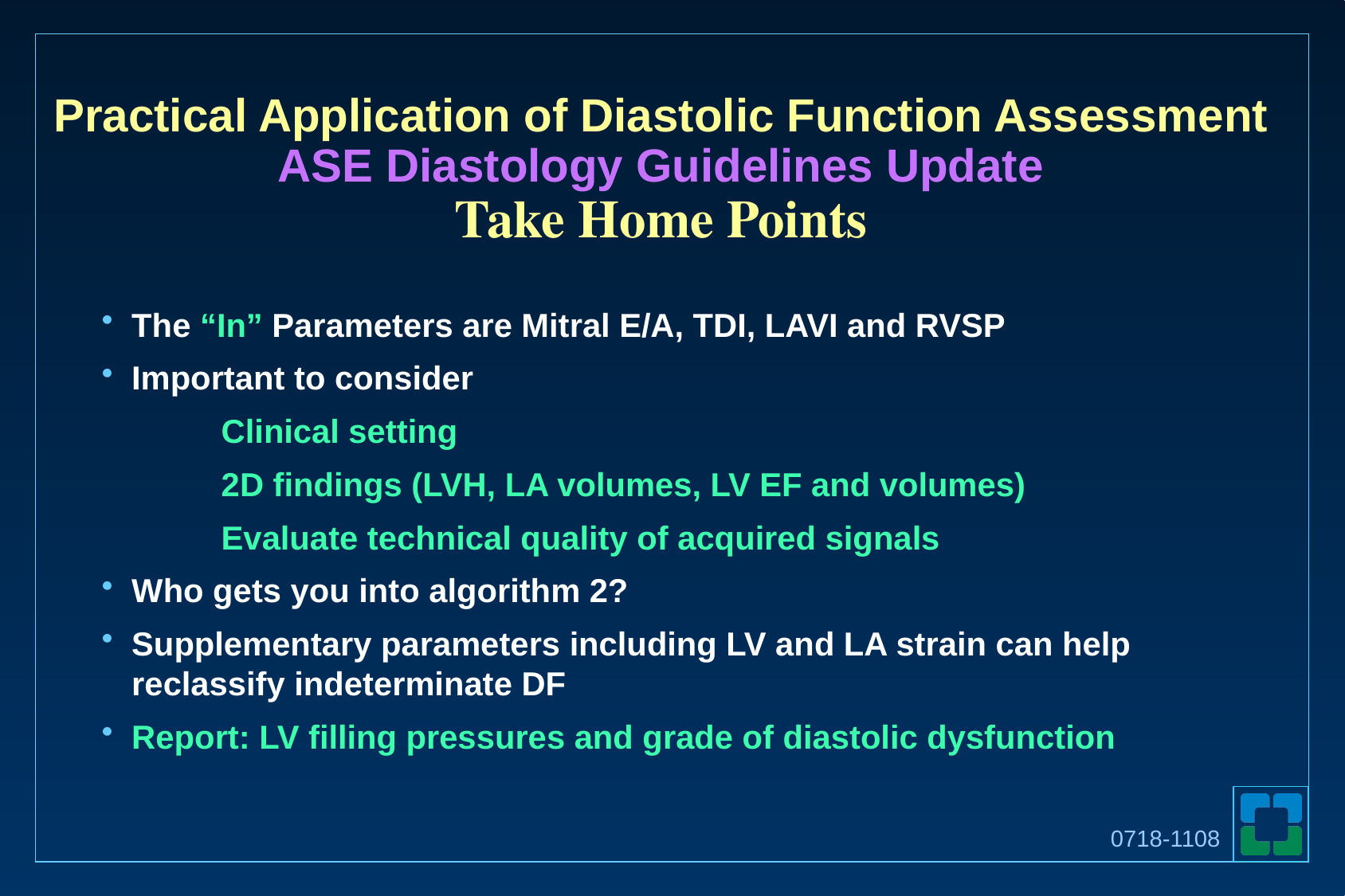

# Practical Application of Diastolic Function Assessment ASE Diastology Guidelines Update Take Home Points
The “In” Parameters are Mitral E/A, TDI, LAVI and RVSP
Important to consider
	Clinical setting
	2D findings (LVH, LA volumes, LV EF and volumes)
	Evaluate technical quality of acquired signals
Who gets you into algorithm 2?
Supplementary parameters including LV and LA strain can help reclassify indeterminate DF
Report: LV filling pressures and grade of diastolic dysfunction

0718-1108